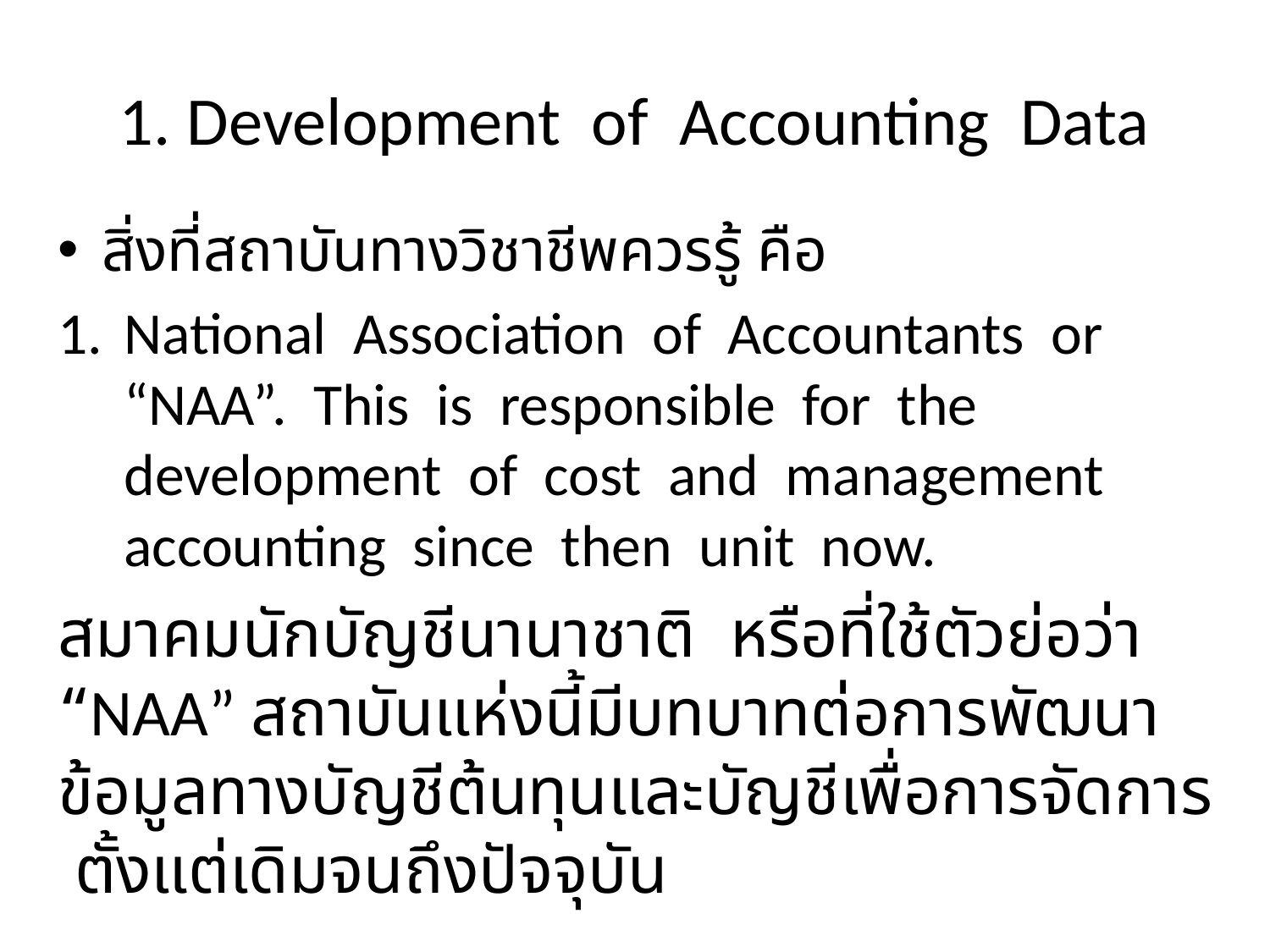

# 1. Development  of  Accounting  Data
สิ่งที่สถาบันทางวิชาชีพควรรู้ คือ
National  Association  of  Accountants  or “NAA”.  This  is  responsible  for  the  development  of  cost  and  management  accounting  since  then  unit  now.
สมาคมนักบัญชีนานาชาติ  หรือที่ใช้ตัวย่อว่า “NAA” สถาบันแห่งนี้มีบทบาทต่อการพัฒนาข้อมูลทางบัญชีต้นทุนและบัญชีเพื่อการจัดการ  ตั้งแต่เดิมจนถึงปัจจุบัน